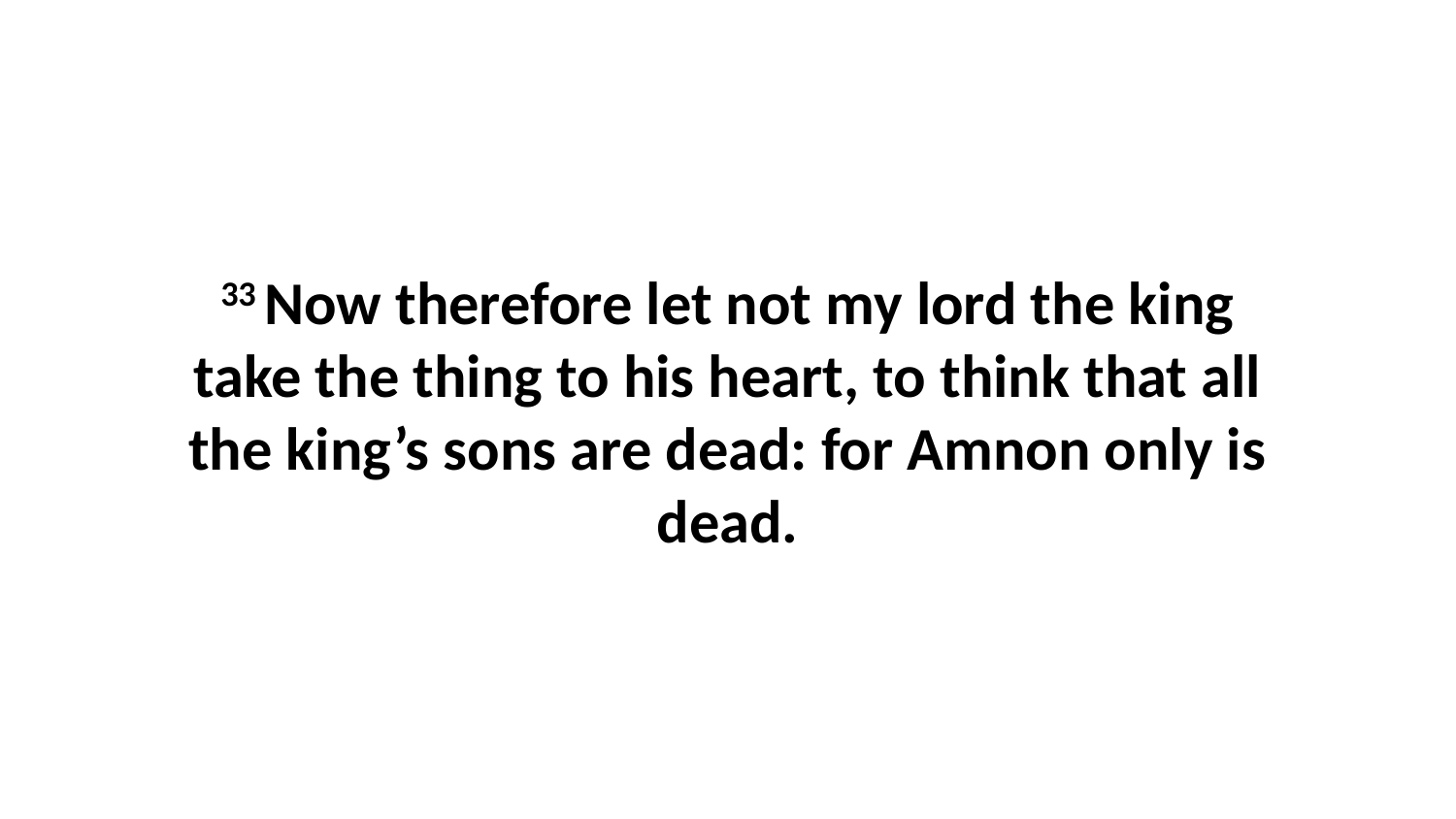

33 Now therefore let not my lord the king take the thing to his heart, to think that all the king’s sons are dead: for Amnon only is dead.